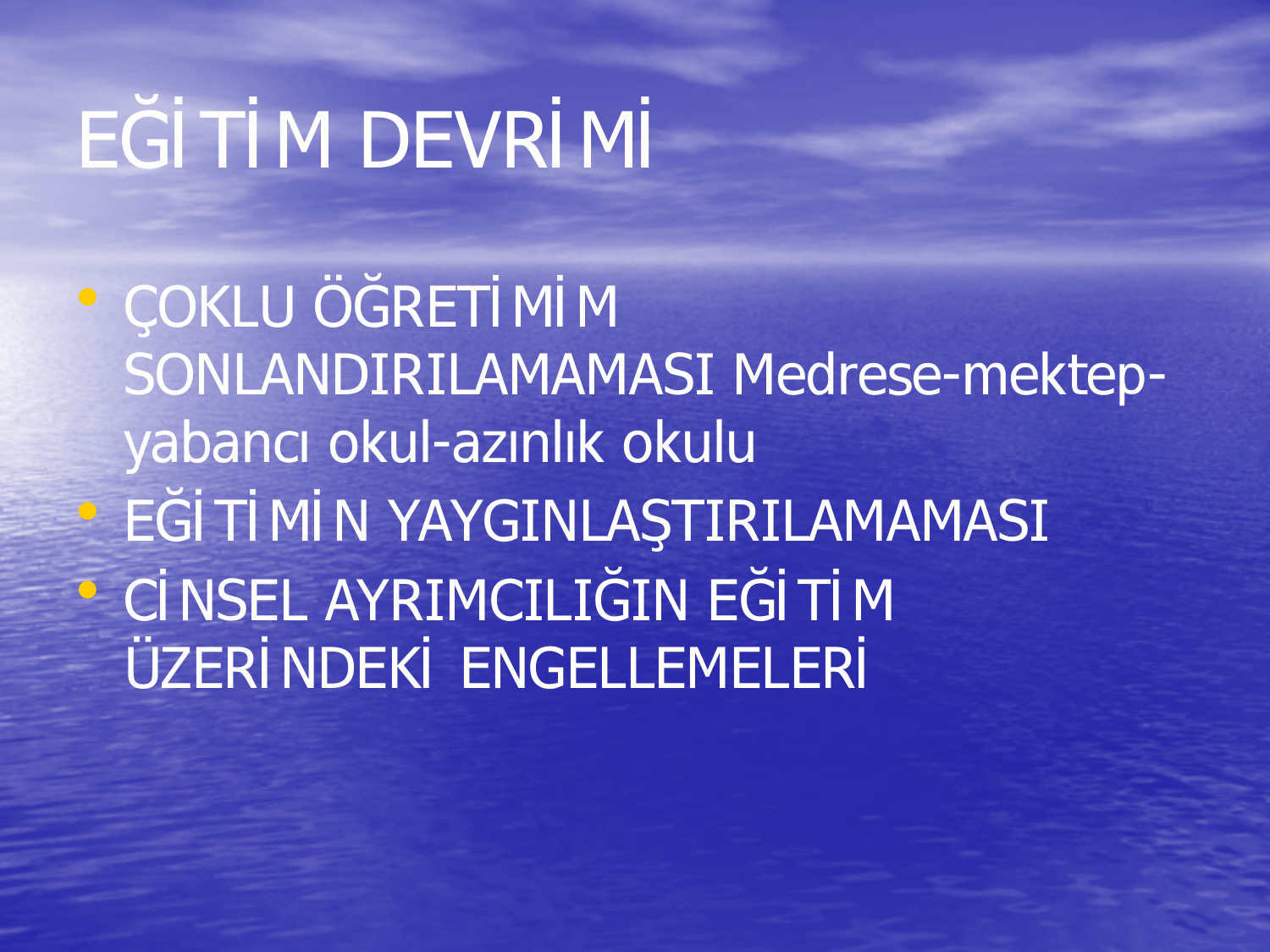

# EĞİTİM DEVRİMİ
ÇOKLU ÖĞRETİMİM SONLANDIRILAMAMASI Medrese-mektep-yabancı okul-azınlık okulu
EĞİTİMİN YAYGINLAŞTIRILAMAMASI
CİNSEL AYRIMCILIĞIN EĞİTİM ÜZERİNDEKİ ENGELLEMELERİ